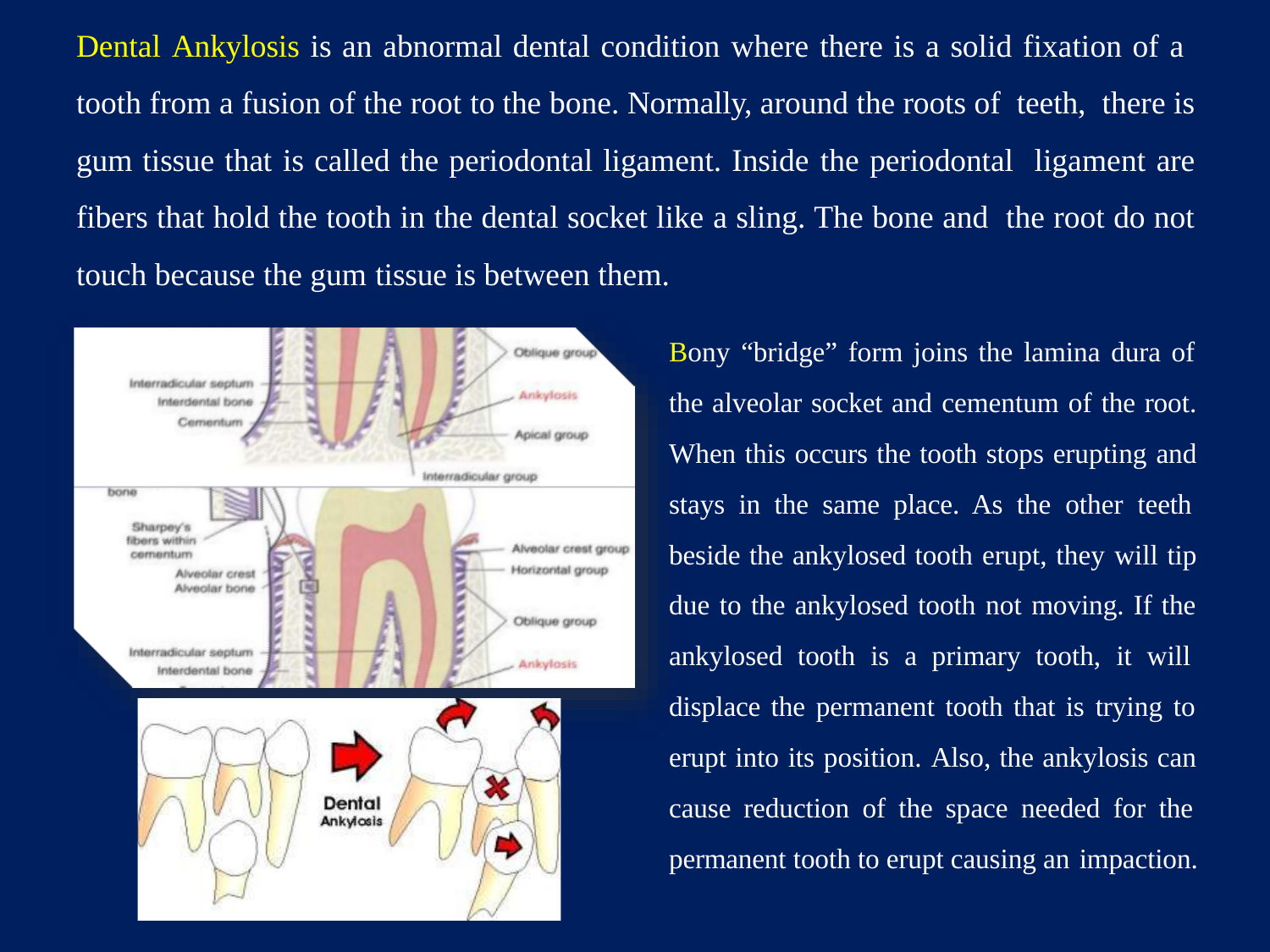

# Dental Ankylosis is an abnormal dental condition where there is a solid fixation of a  tooth from a fusion of the root to the bone. Normally, around the roots of  teeth,  there is gum tissue that is called the periodontal ligament. Inside the periodontal  ligament are fibers that hold the tooth in the dental socket like a sling. The bone and  the root do not touch because the gum tissue is between them.

Bony “bridge” form joins the lamina dura of  the alveolar socket and cementum of the root.  When this occurs the tooth stops erupting and  stays in the same place. As the other teeth  beside the ankylosed tooth erupt, they will tip  due to the ankylosed tooth not moving. If the  ankylosed tooth is a primary tooth, it will  displace the permanent tooth that is trying to  erupt into its position. Also, the ankylosis can  cause reduction of the space needed for the  permanent tooth to erupt causing an impaction.